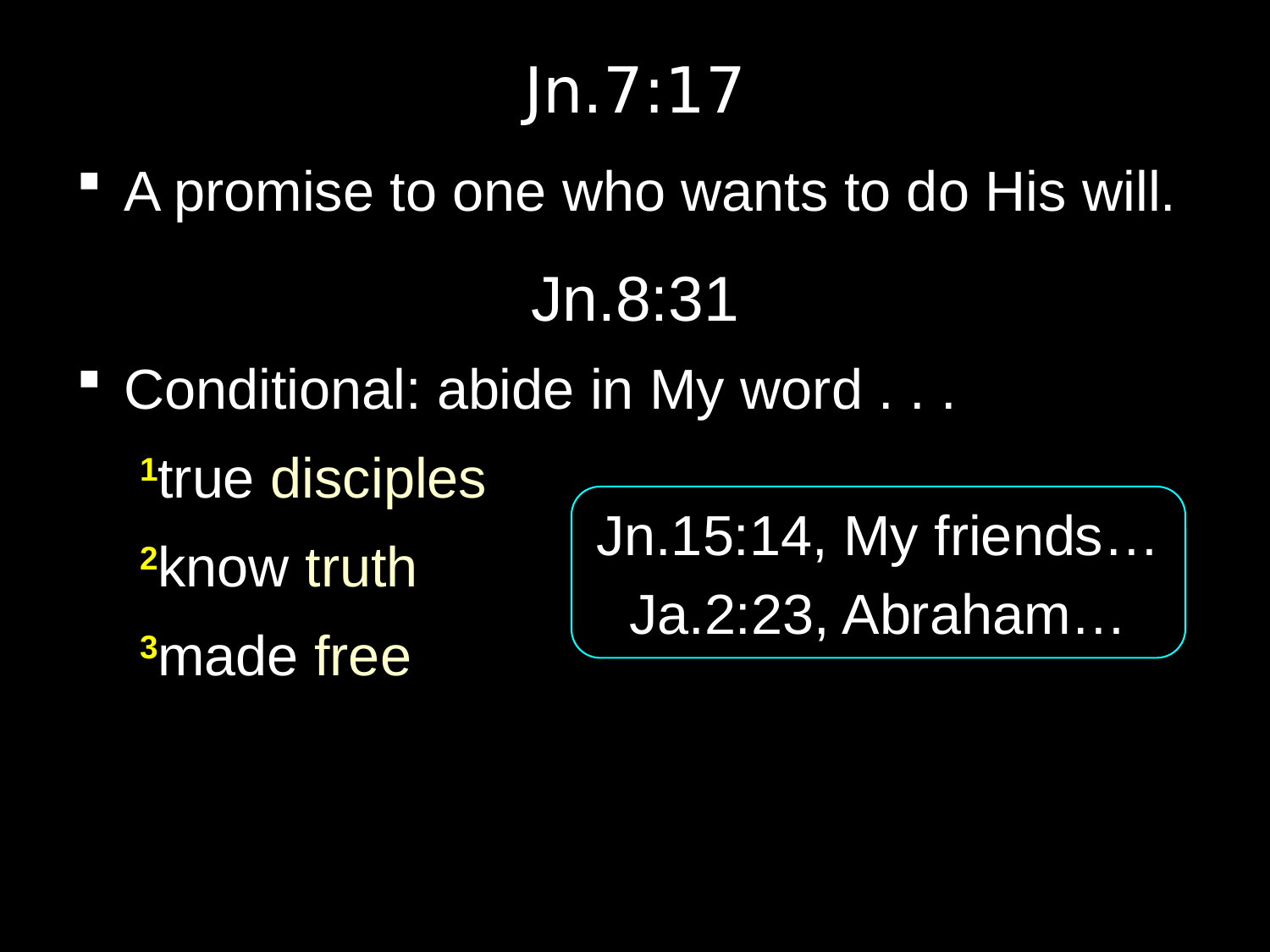

# Jn.7:17
A promise to one who wants to do His will.
Jn.8:31
Conditional: abide in My word . . .
1true disciples
2know truth
3made free

Jn.15:14, My friends…
Ja.2:23, Abraham…